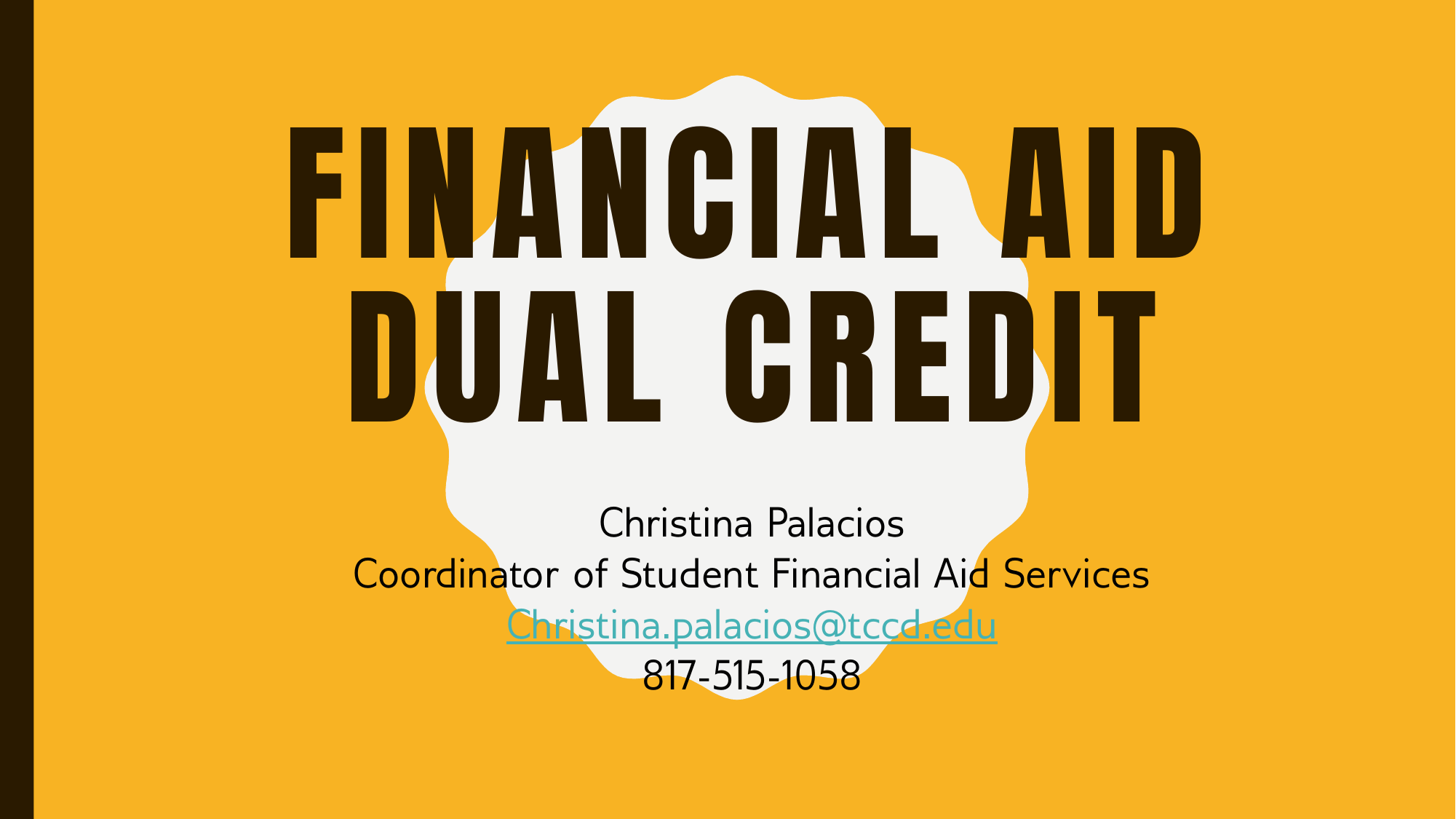

# Financial aid Dual Credit
Christina Palacios
Coordinator of Student Financial Aid Services
Christina.palacios@tccd.edu
817-515-1058